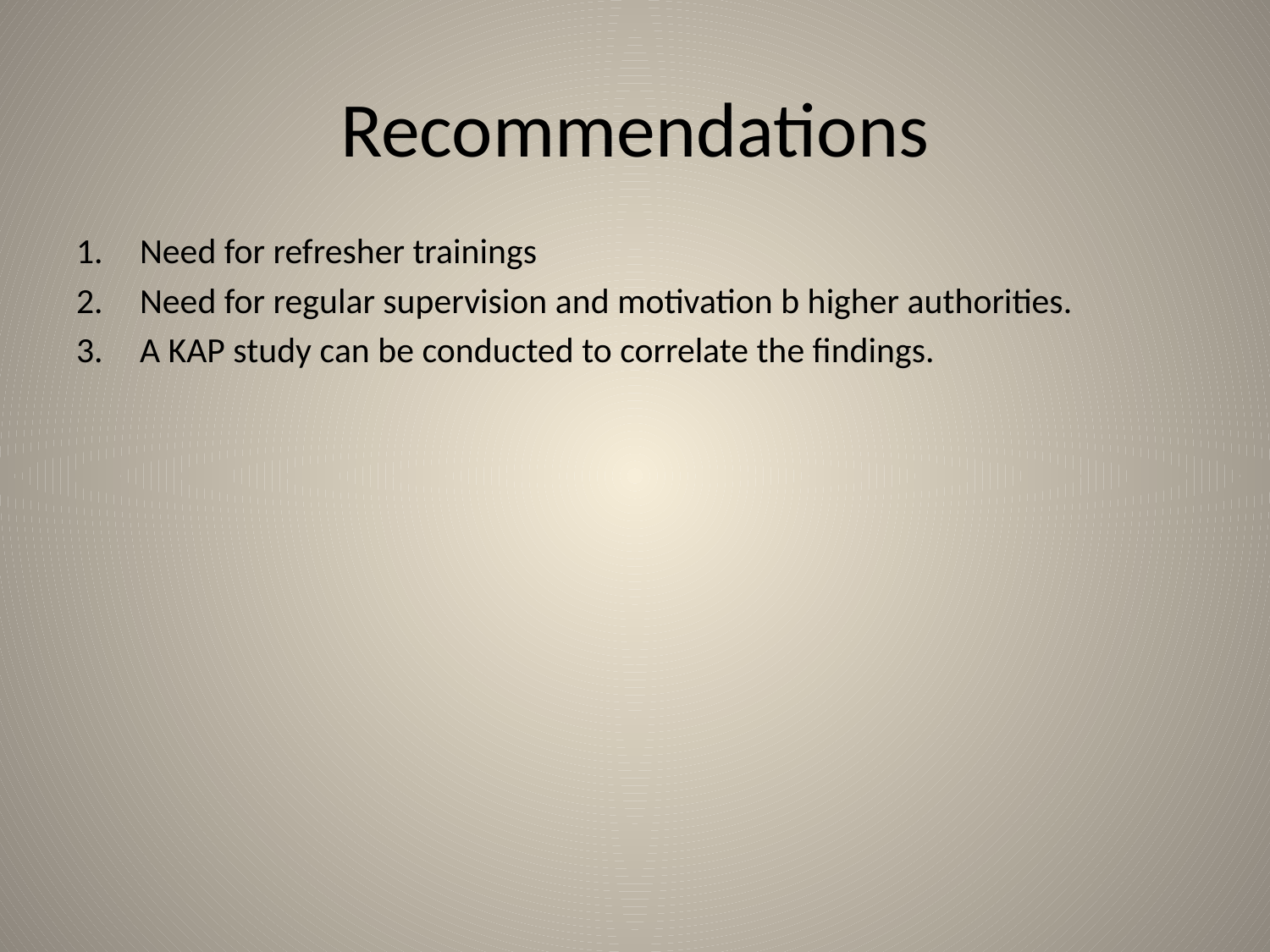

# Recommendations
Need for refresher trainings
Need for regular supervision and motivation b higher authorities.
A KAP study can be conducted to correlate the findings.